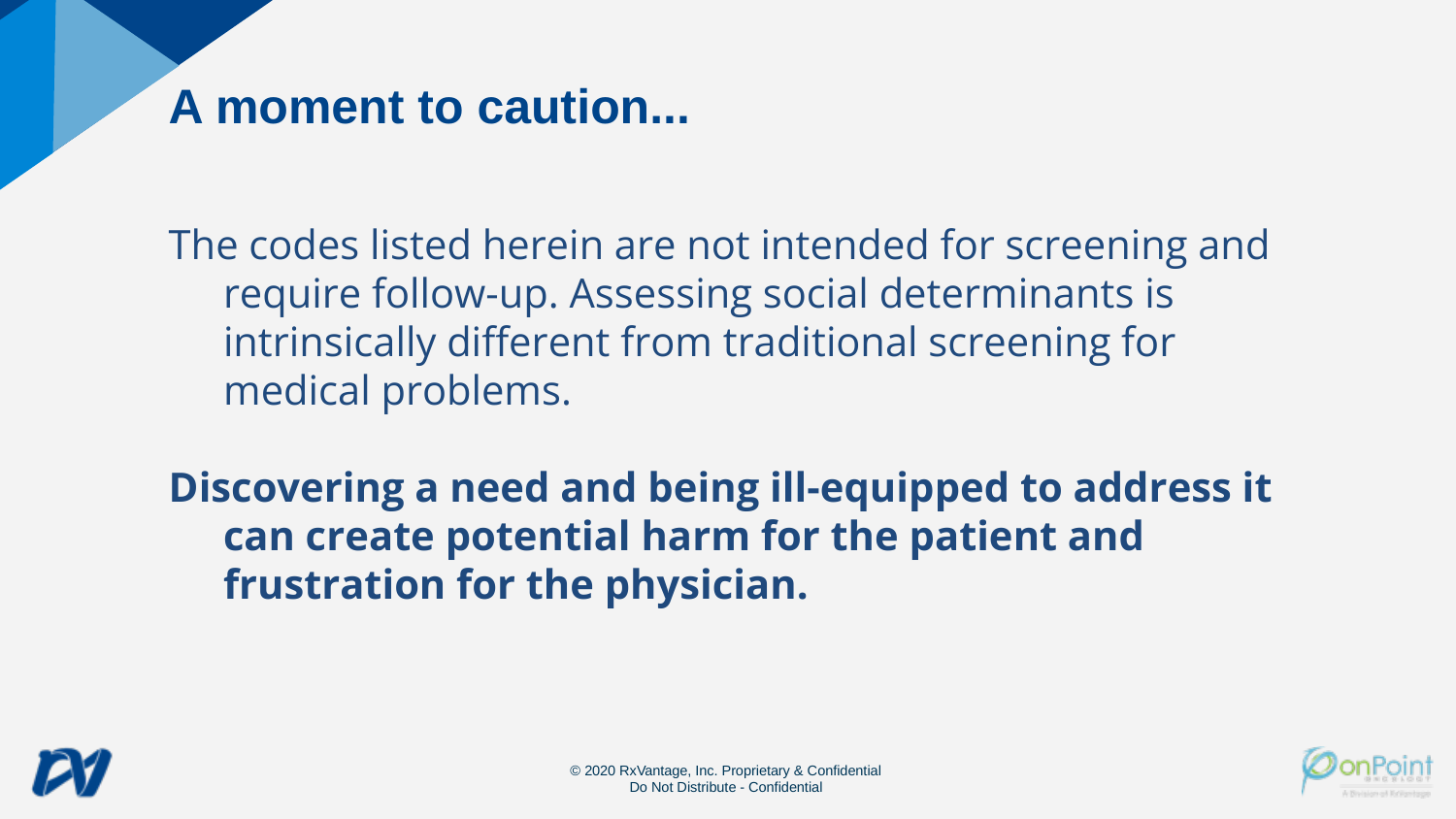

A moment to caution...

The codes listed herein are not intended for screening and require follow-up. Assessing social determinants is intrinsically different from traditional screening for medical problems.

Discovering a need and being ill-equipped to address it can create potential harm for the patient and frustration for the physician.